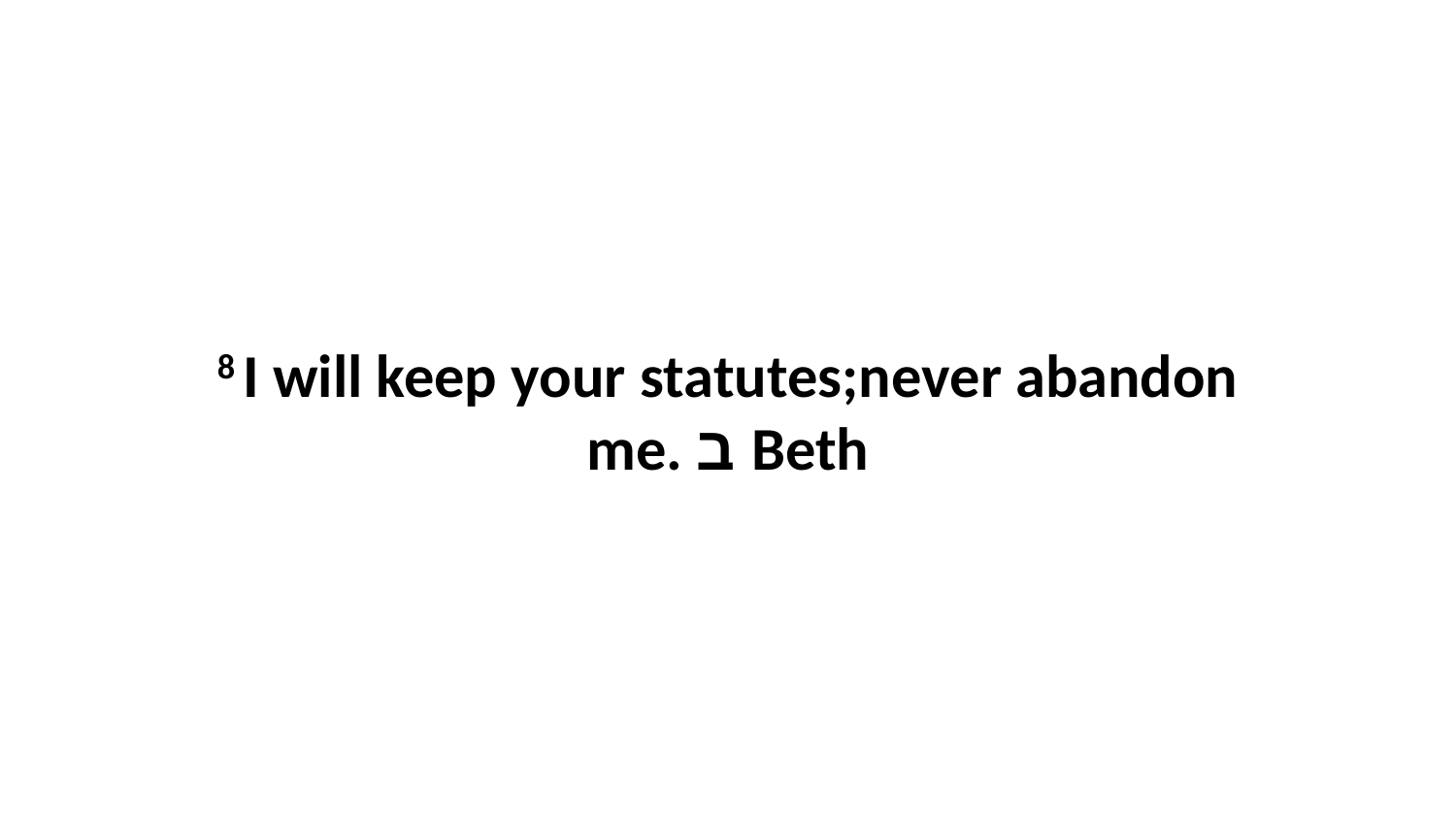

8 I will keep your statutes;never abandon me. ב Beth